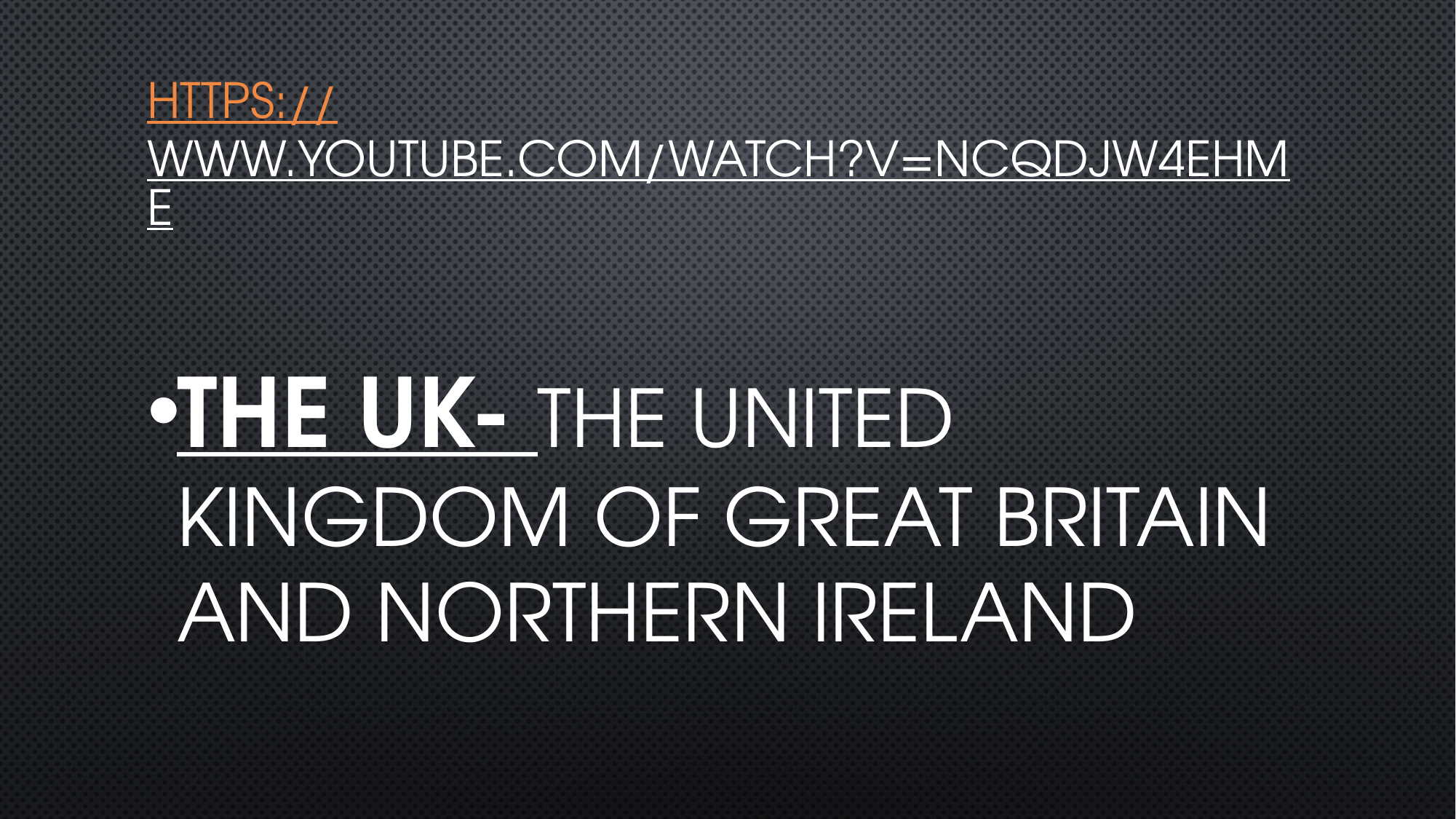

# https://www.youtube.com/watch?v=ncqDJW4EhmE
The UK- the united kingdom of great Britain and northern ireland